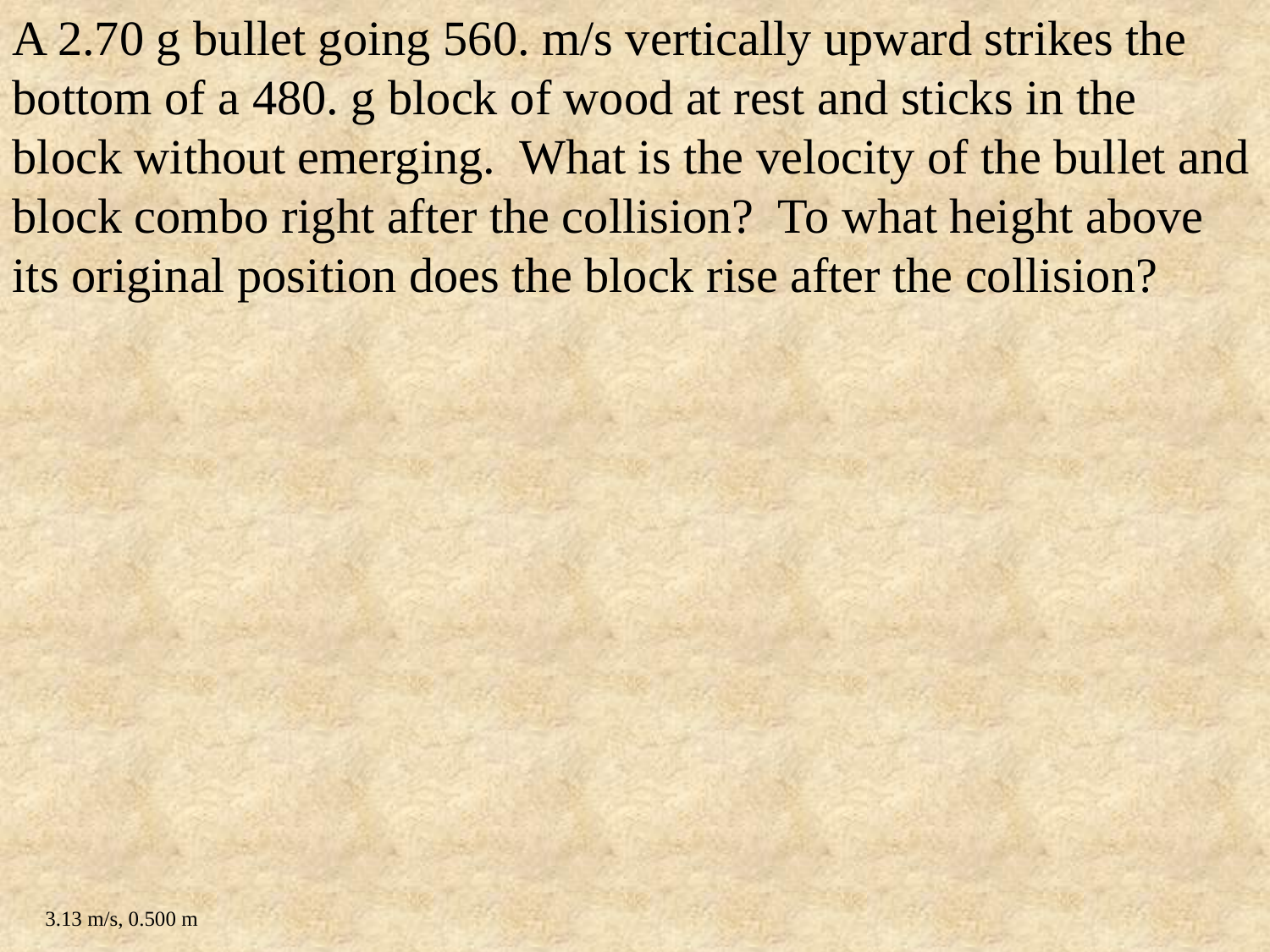

A 2.70 g bullet going 560. m/s vertically upward strikes the bottom of a 480. g block of wood at rest and sticks in the block without emerging.  What is the velocity of the bullet and block combo right after the collision?  To what height above its original position does the block rise after the collision?
3.13 m/s, 0.500 m